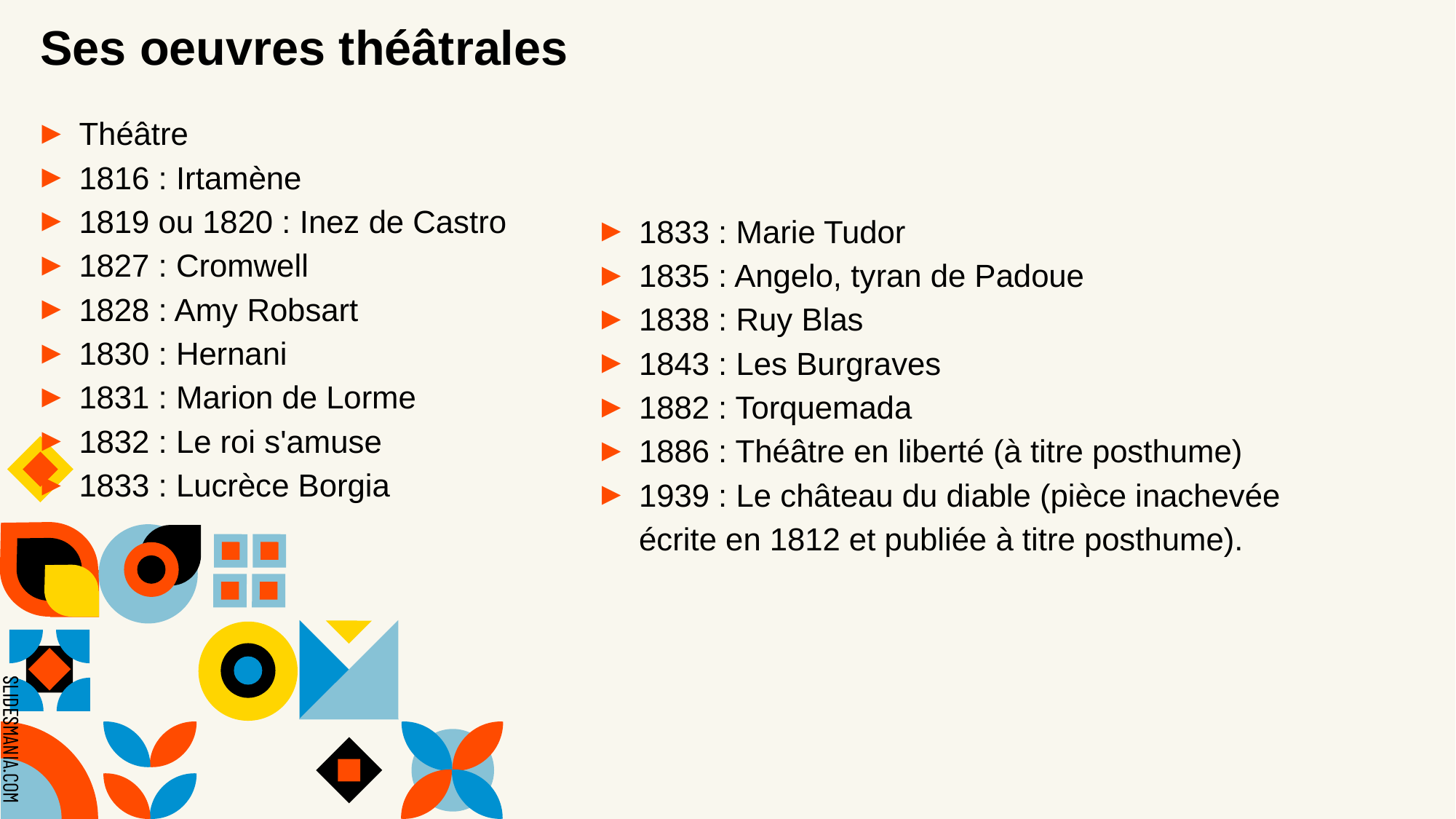

# Ses oeuvres théâtrales
Théâtre
1816 : Irtamène
1819 ou 1820 : Inez de Castro
1827 : Cromwell
1828 : Amy Robsart
1830 : Hernani
1831 : Marion de Lorme
1832 : Le roi s'amuse
1833 : Lucrèce Borgia
1833 : Marie Tudor
1835 : Angelo, tyran de Padoue
1838 : Ruy Blas
1843 : Les Burgraves
1882 : Torquemada
1886 : Théâtre en liberté (à titre posthume)
1939 : Le château du diable (pièce inachevée écrite en 1812 et publiée à titre posthume).